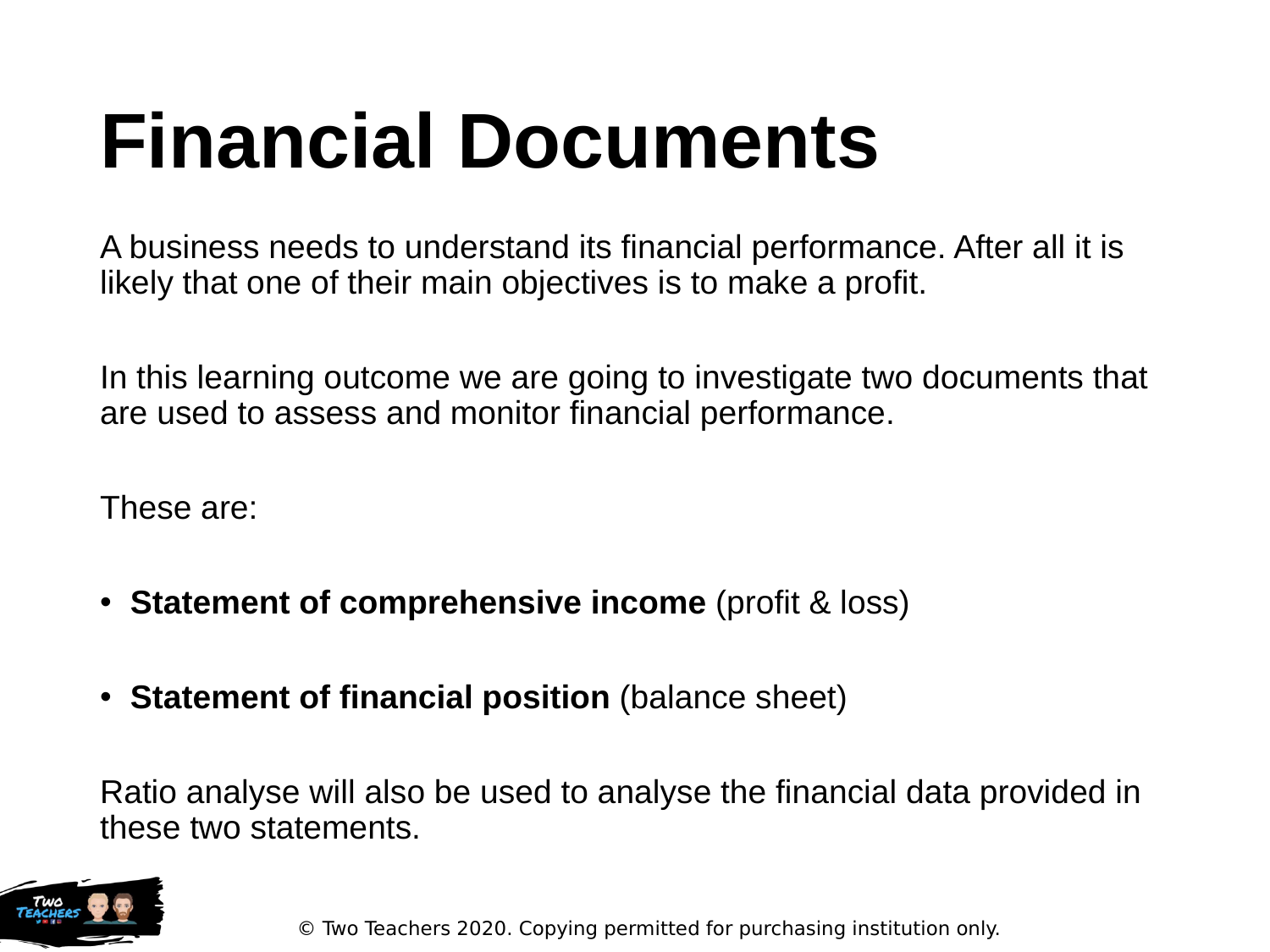

# Financial Documents
A business needs to understand its financial performance. After all it is likely that one of their main objectives is to make a profit.

In this learning outcome we are going to investigate two documents that are used to assess and monitor financial performance.

These are:

Statement of comprehensive income (profit & loss)

Statement of financial position (balance sheet)

Ratio analyse will also be used to analyse the financial data provided in these two statements.